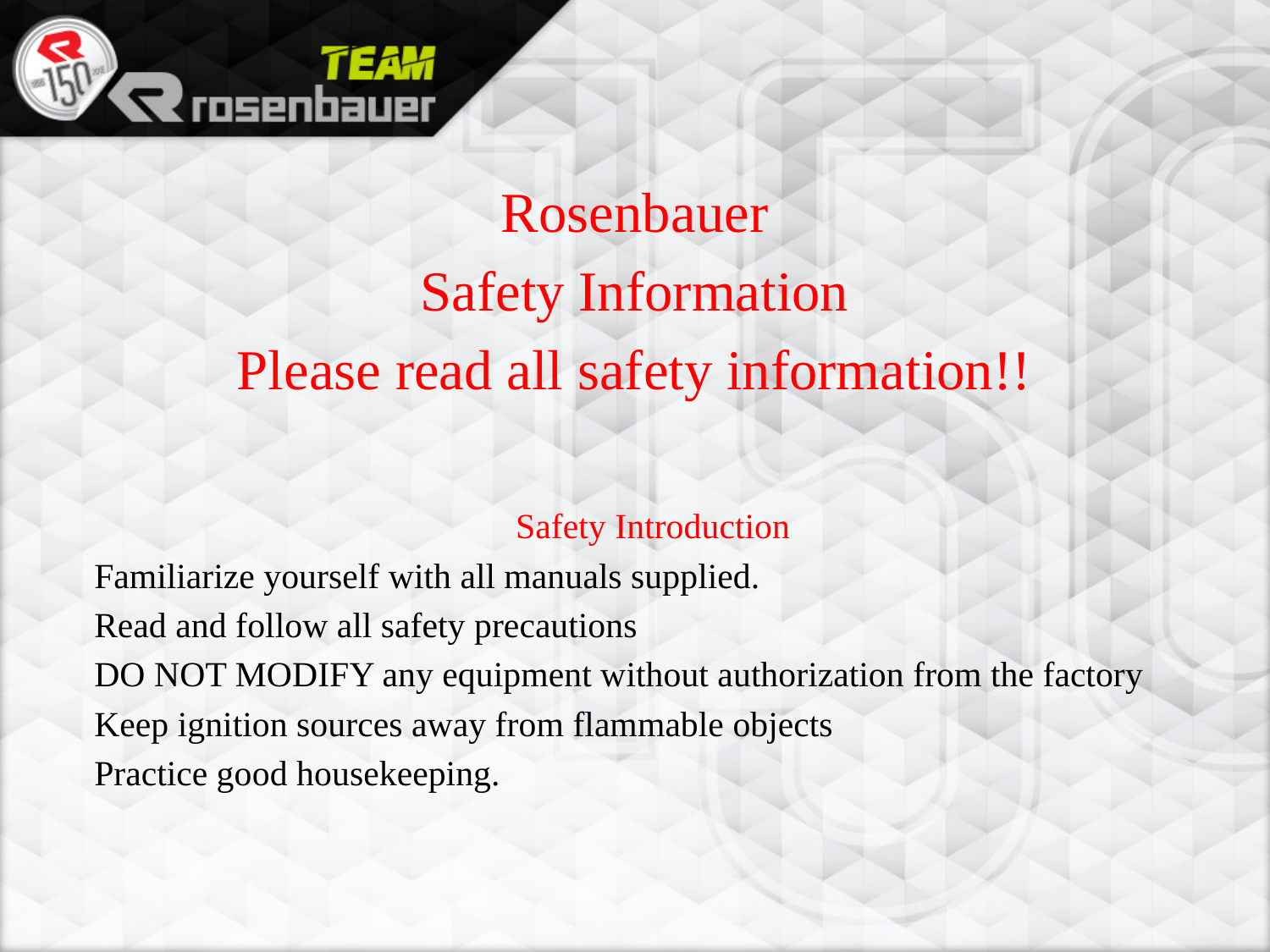

Rosenbauer
Safety Information
Please read all safety information!!

Safety Introduction
Familiarize yourself with all manuals supplied.
Read and follow all safety precautions
DO NOT MODIFY any equipment without authorization from the factory
Keep ignition sources away from flammable objects
Practice good housekeeping.